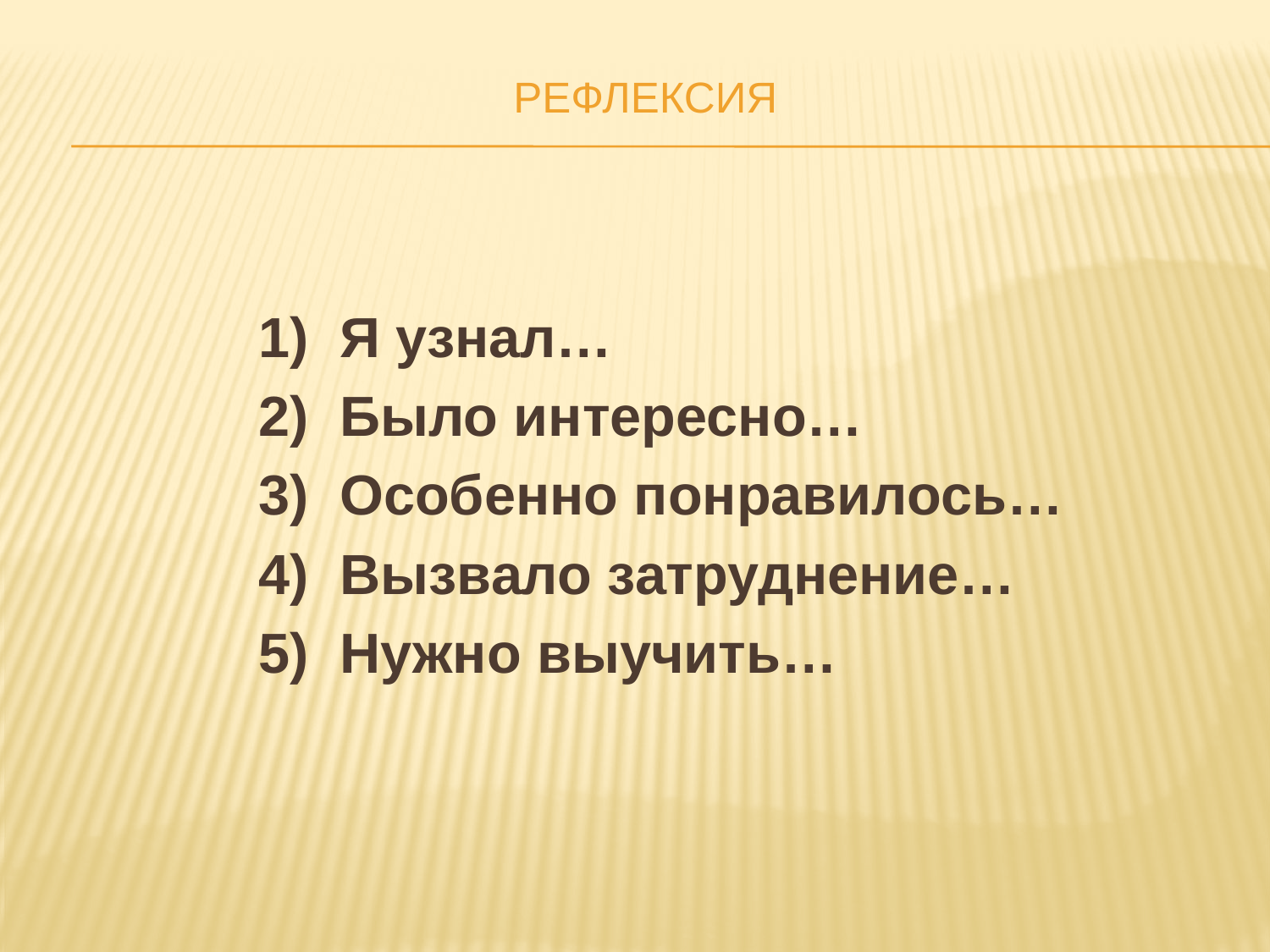

# Рефлексия

             1)  Я узнал…
             2)  Было интересно…
             3)  Особенно понравилось…
             4)  Вызвало затруднение…
             5)  Нужно выучить…